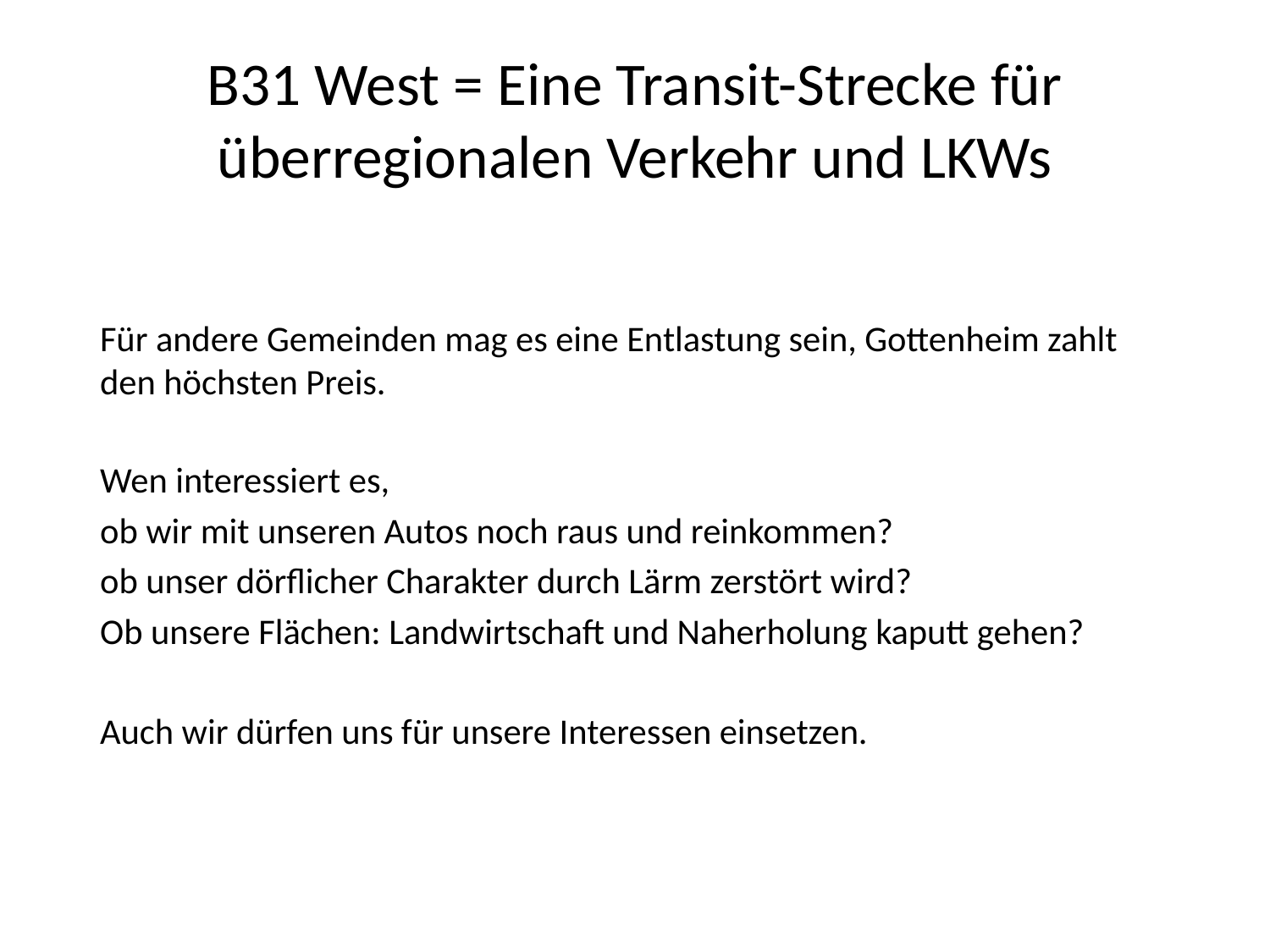

# B31 West = Eine Transit-Strecke für überregionalen Verkehr und LKWs
Für andere Gemeinden mag es eine Entlastung sein, Gottenheim zahlt den höchsten Preis.

Wen interessiert es,
ob wir mit unseren Autos noch raus und reinkommen?
ob unser dörflicher Charakter durch Lärm zerstört wird?
Ob unsere Flächen: Landwirtschaft und Naherholung kaputt gehen?

Auch wir dürfen uns für unsere Interessen einsetzen.